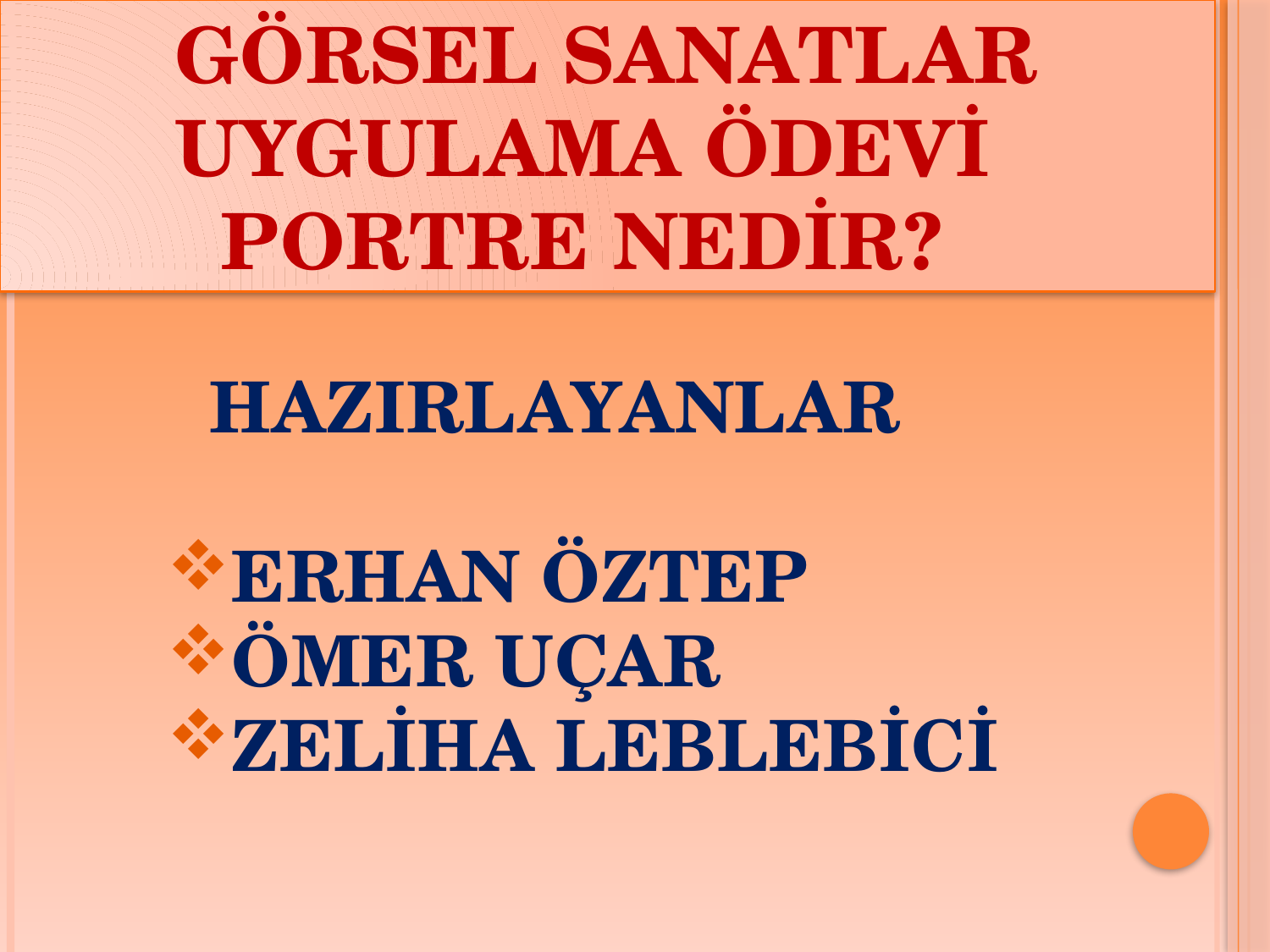

GÖRSEL SANATLAR
       UYGULAMA ÖDEVİ
         PORTRE NEDİR?
  HAZIRLAYANLAR

ERHAN ÖZTEP
ÖMER UÇAR
ZELİHA LEBLEBİCİ